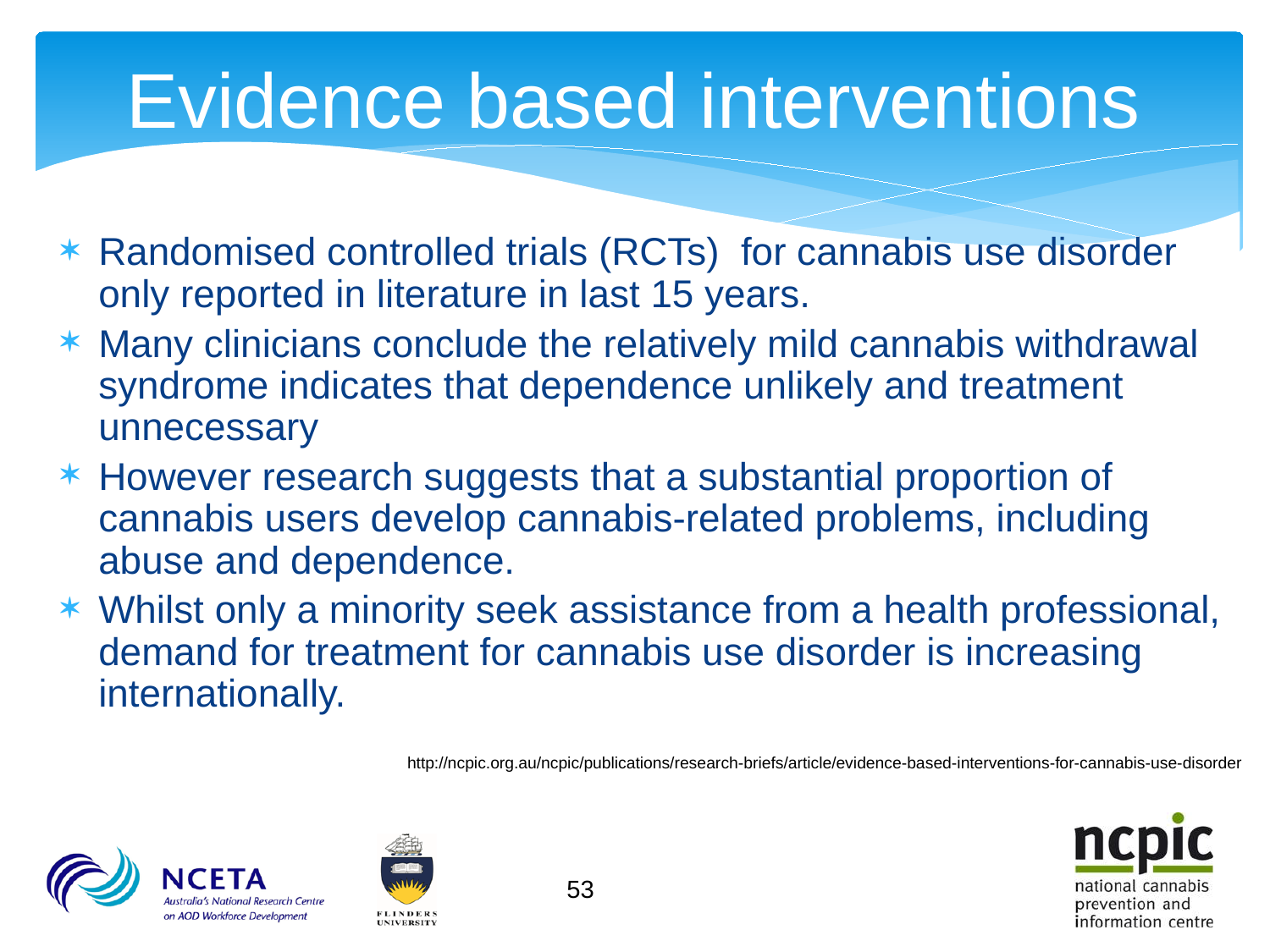

# Evidence based interventions
Randomised controlled trials (RCTs)  for cannabis use disorder only reported in literature in last 15 years.
Many clinicians conclude the relatively mild cannabis withdrawal syndrome indicates that dependence unlikely and treatment unnecessary
However research suggests that a substantial proportion of cannabis users develop cannabis-related problems, including abuse and dependence.
Whilst only a minority seek assistance from a health professional, demand for treatment for cannabis use disorder is increasing internationally.

http://ncpic.org.au/ncpic/publications/research-briefs/article/evidence-based-interventions-for-cannabis-use-disorder
53